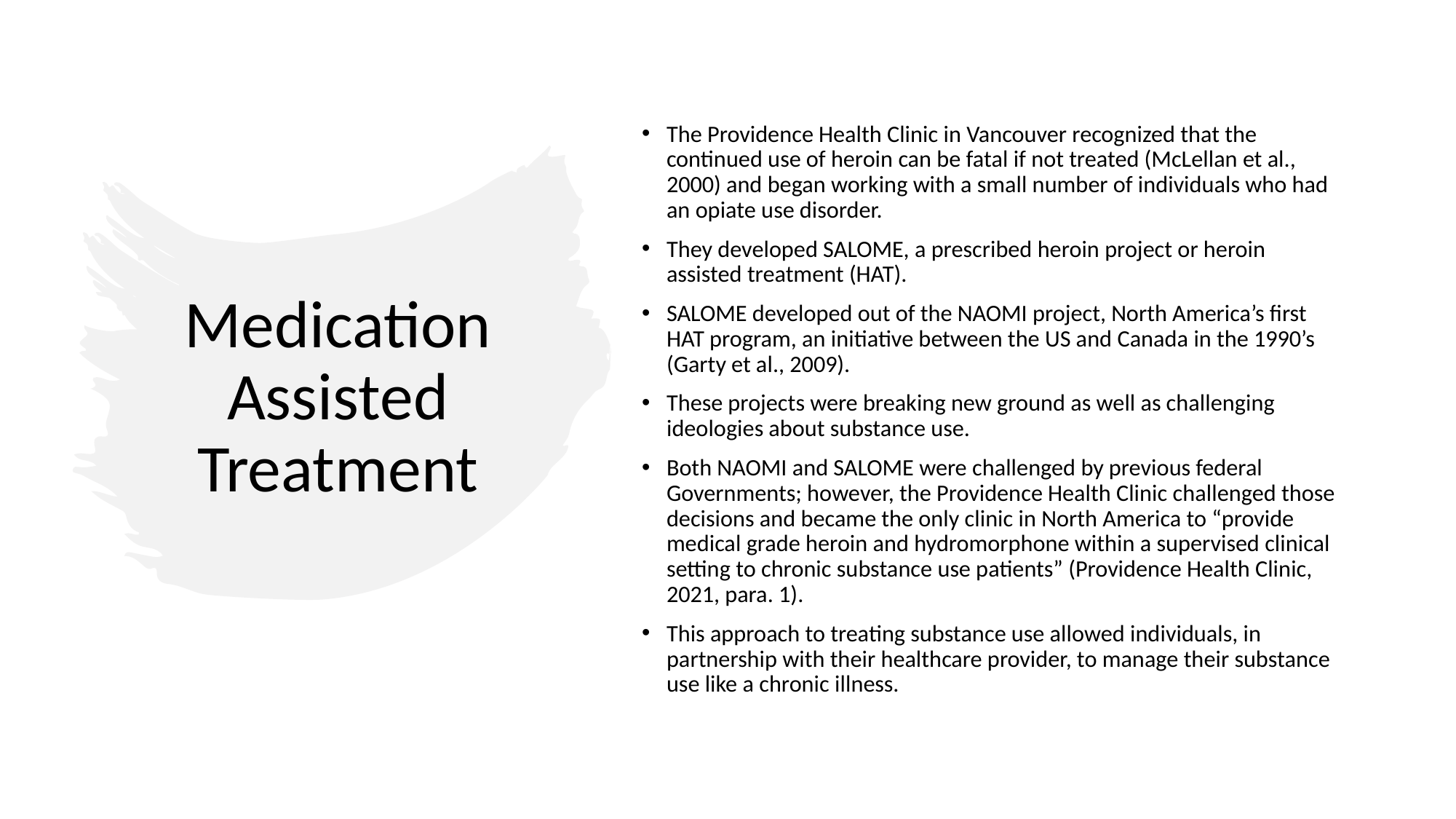

The Providence Health Clinic in Vancouver recognized that the continued use of heroin can be fatal if not treated (McLellan et al., 2000) and began working with a small number of individuals who had an opiate use disorder.
They developed SALOME, a prescribed heroin project or heroin assisted treatment (HAT).
SALOME developed out of the NAOMI project, North America’s first HAT program, an initiative between the US and Canada in the 1990’s (Garty et al., 2009).
These projects were breaking new ground as well as challenging ideologies about substance use.
Both NAOMI and SALOME were challenged by previous federal Governments; however, the Providence Health Clinic challenged those decisions and became the only clinic in North America to “provide medical grade heroin and hydromorphone within a supervised clinical setting to chronic substance use patients” (Providence Health Clinic, 2021, para. 1).
This approach to treating substance use allowed individuals, in partnership with their healthcare provider, to manage their substance use like a chronic illness.

# Medication Assisted Treatment